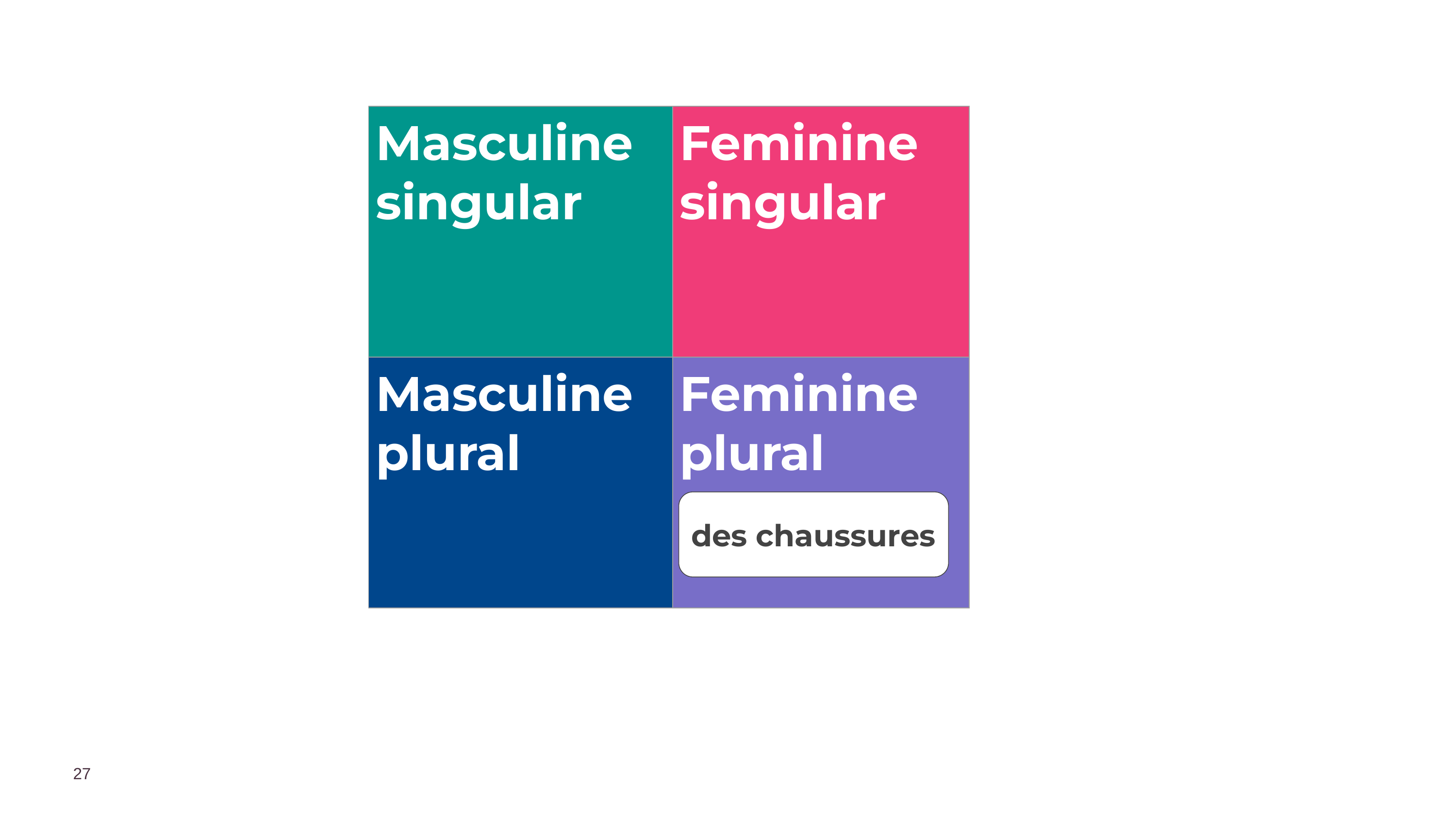

| Masculine singular | Feminine singular |
| --- | --- |
| Masculine plural | Feminine plural |
des chaussures
27